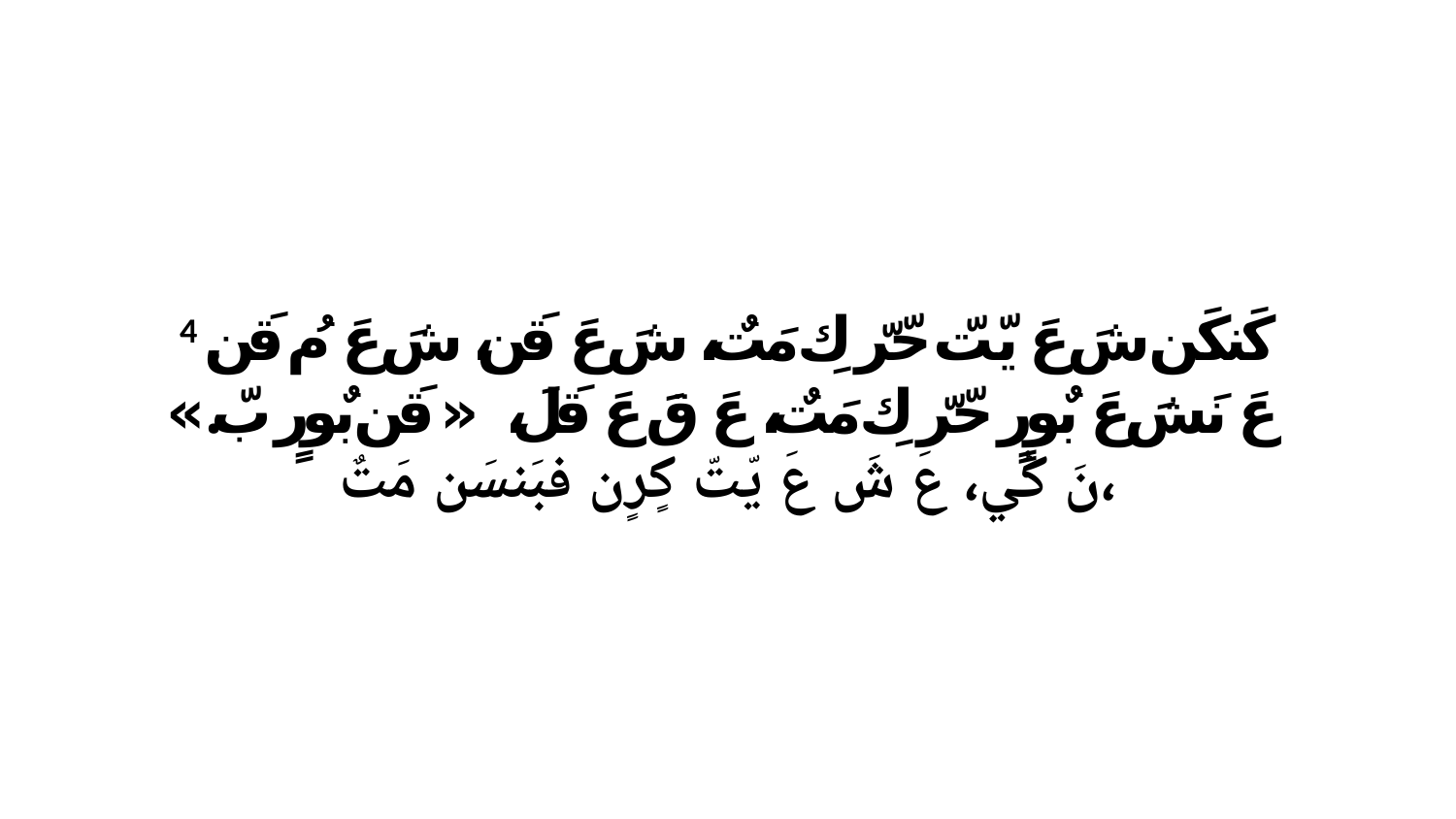

4 كَنكَن شَ عَ يّتّ حّرّ كِ مَتٌ، شَ عَ قَن، شَ عَ مُ قَن. عَ نَشَ عَ بٌورٍ حّرّ كِ مَتٌ، عَ قَ عَ قَلَ، «ﭑ قَن بٌورٍ بّ.» نَ كُي، عَ شَ عَ يّتّ كٍرٍن فبَنسَن مَتٌ،